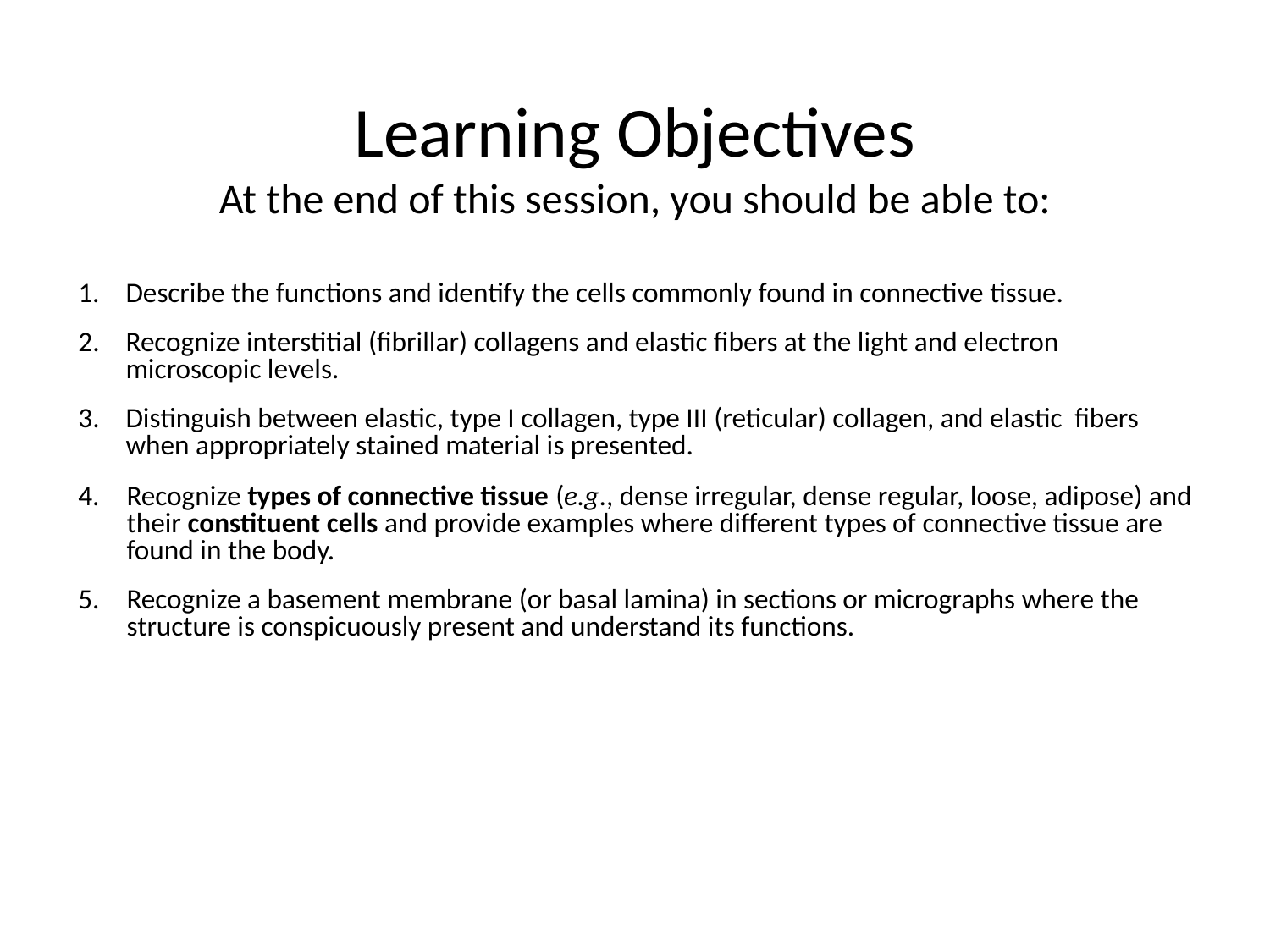

# Learning Objectives At the end of this session, you should be able to:
1.	Describe the functions and identify the cells commonly found in connective tissue.

Recognize interstitial (fibrillar) collagens and elastic fibers at the light and electron microscopic levels.

Distinguish between elastic, type I collagen, type III (reticular) collagen, and elastic  fibers when appropriately stained material is presented.

4.	Recognize types of connective tissue (e.g., dense irregular, dense regular, loose, adipose) and their constituent cells and provide examples where different types of connective tissue are found in the body.

5.	Recognize a basement membrane (or basal lamina) in sections or micrographs where the structure is conspicuously present and understand its functions.